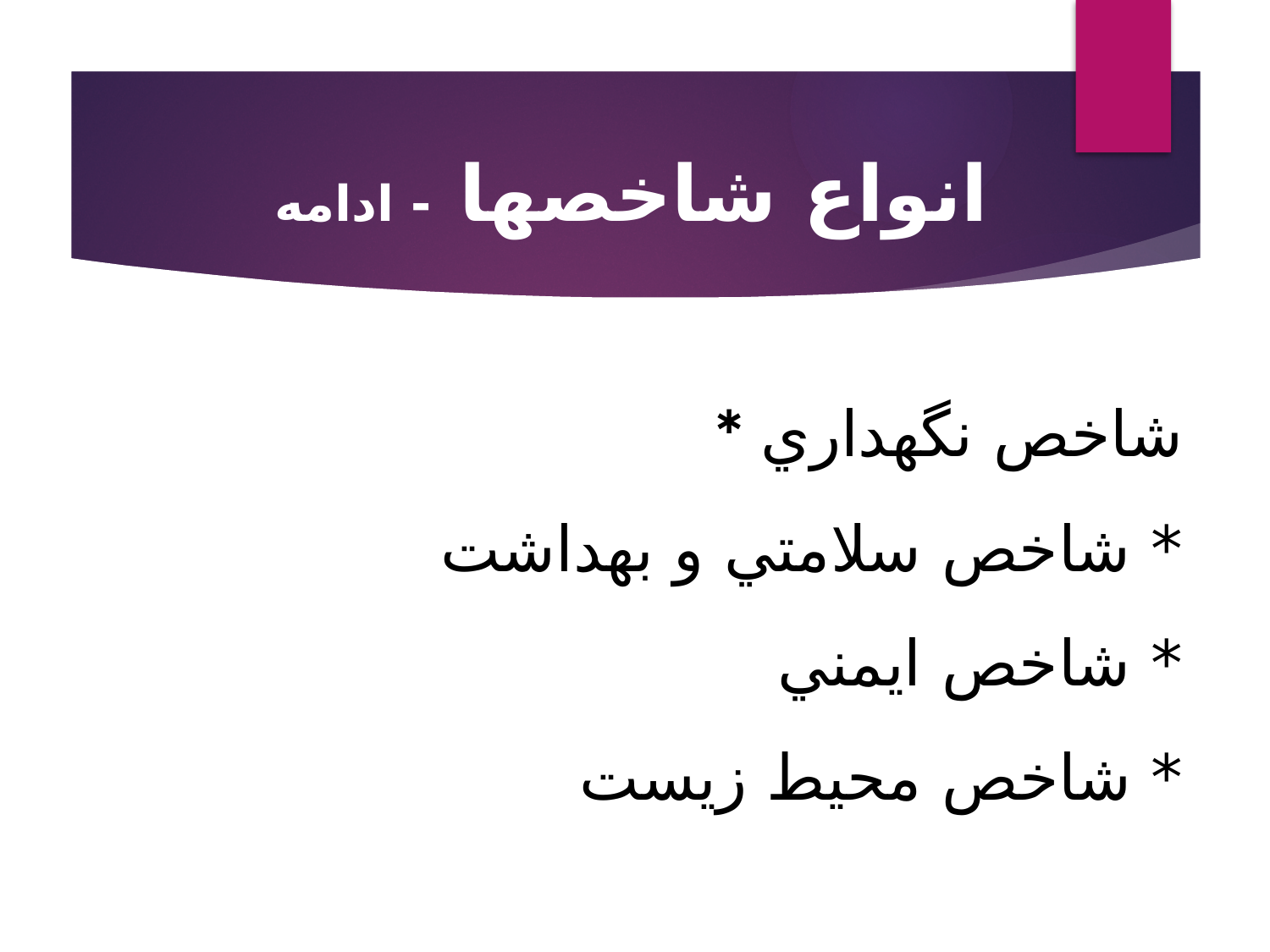

انواع شاخصها - ادامه
* شاخص نگهداري
* شاخص سلامتي و بهداشت
* شاخص ايمني
* شاخص محيط زيست